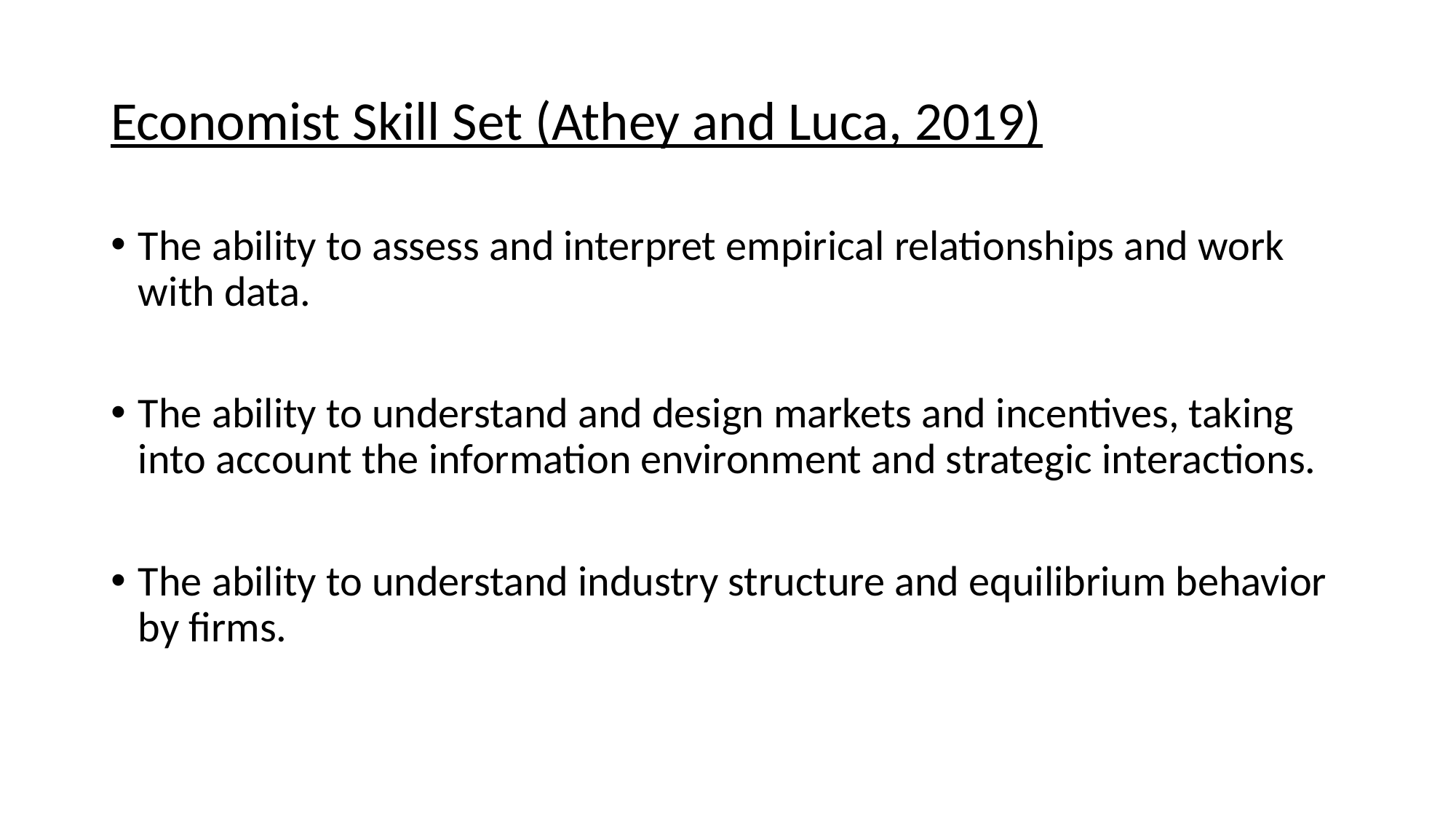

# Economist Skill Set (Athey and Luca, 2019)
The ability to assess and interpret empirical relationships and work with data.

The ability to understand and design markets and incentives, taking into account the information environment and strategic interactions.

The ability to understand industry structure and equilibrium behavior by firms.